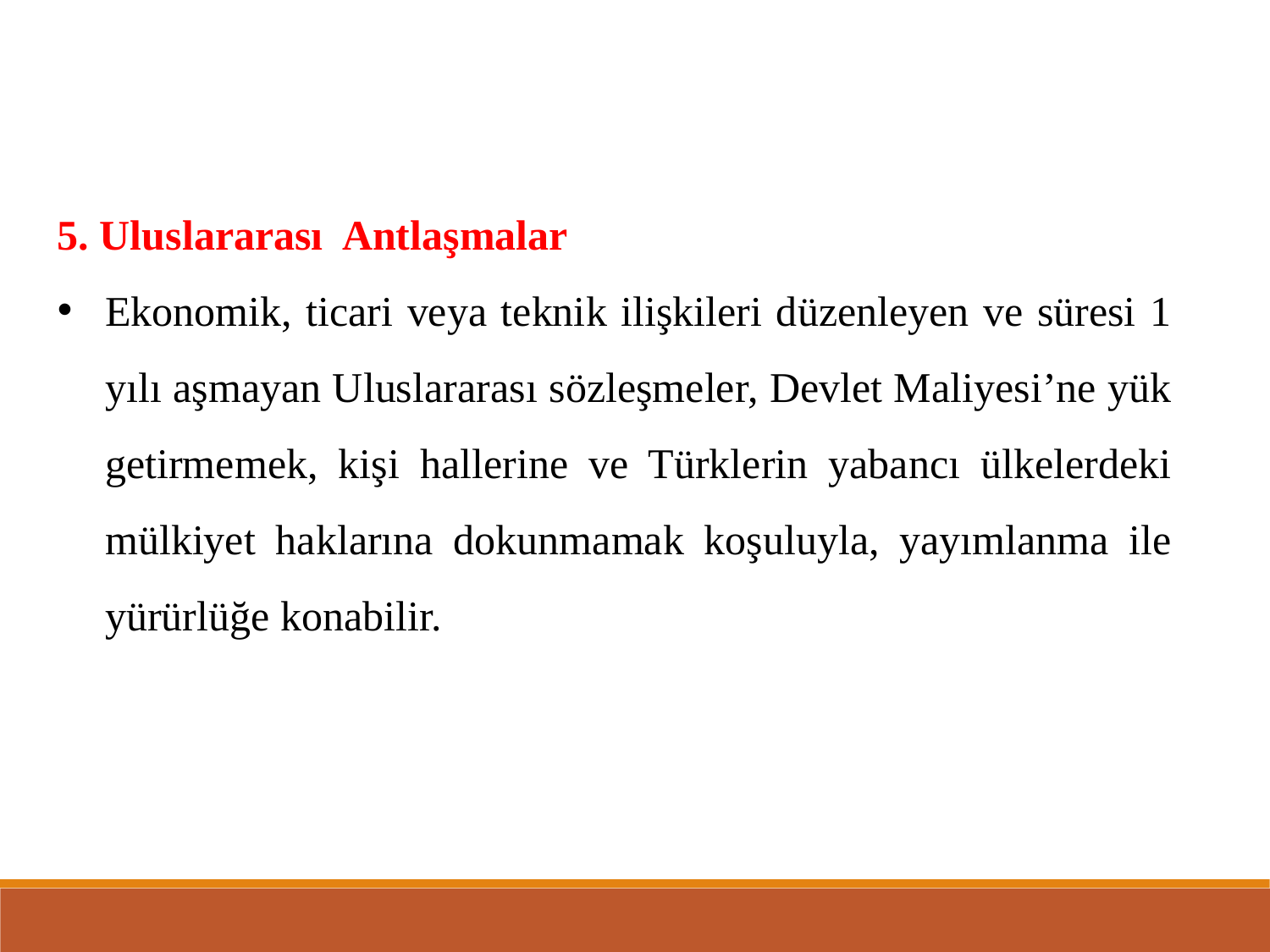

5. Uluslararası  Antlaşmalar
Ekonomik, ticari veya teknik ilişkileri düzenleyen ve süresi 1 yılı aşmayan Uluslararası sözleşmeler, Devlet Maliyesi’ne yük getirmemek, kişi hallerine ve Türklerin yabancı ülkelerdeki mülkiyet haklarına dokunmamak koşuluyla, yayımlanma ile yürürlüğe konabilir.